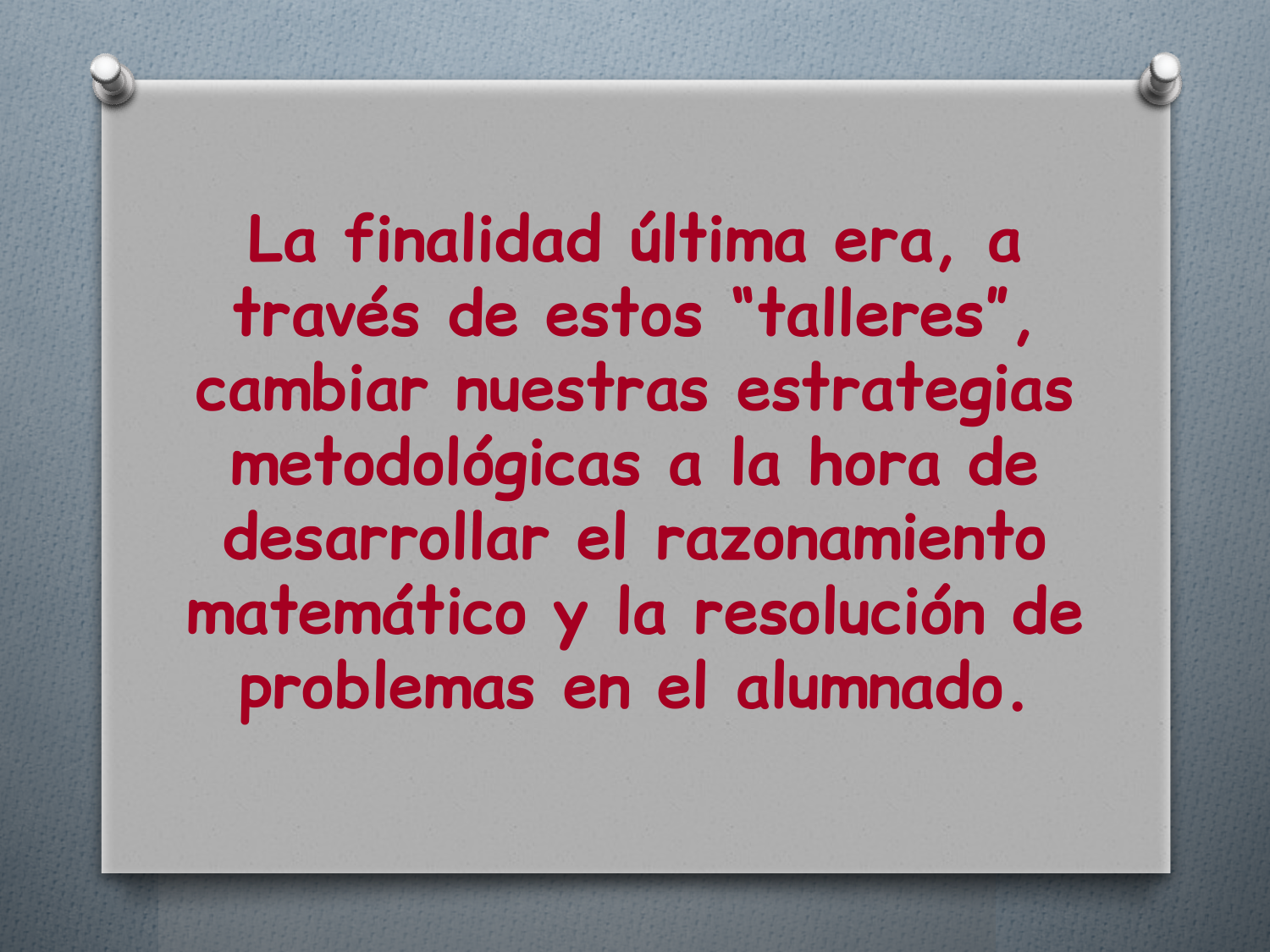

# La finalidad última era, a través de estos “talleres”, cambiar nuestras estrategias metodológicas a la hora de desarrollar el razonamiento matemático y la resolución de problemas en el alumnado.